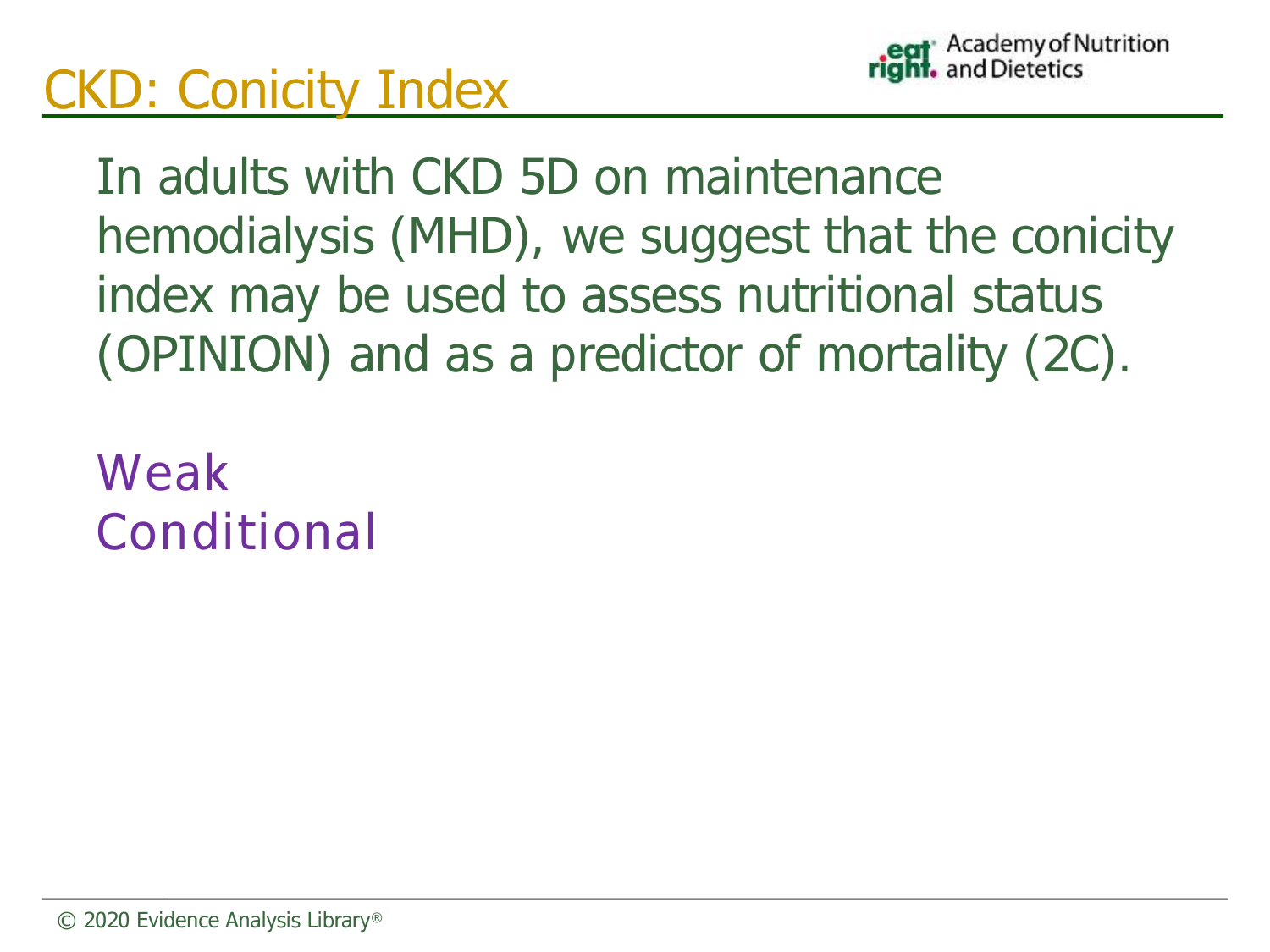

# CKD: Conicity Index
In adults with CKD 5D on maintenance hemodialysis (MHD), we suggest that the conicity index may be used to assess nutritional status (OPINION) and as a predictor of mortality (2C).

Weak
Conditional
© 2020 Evidence Analysis Library®